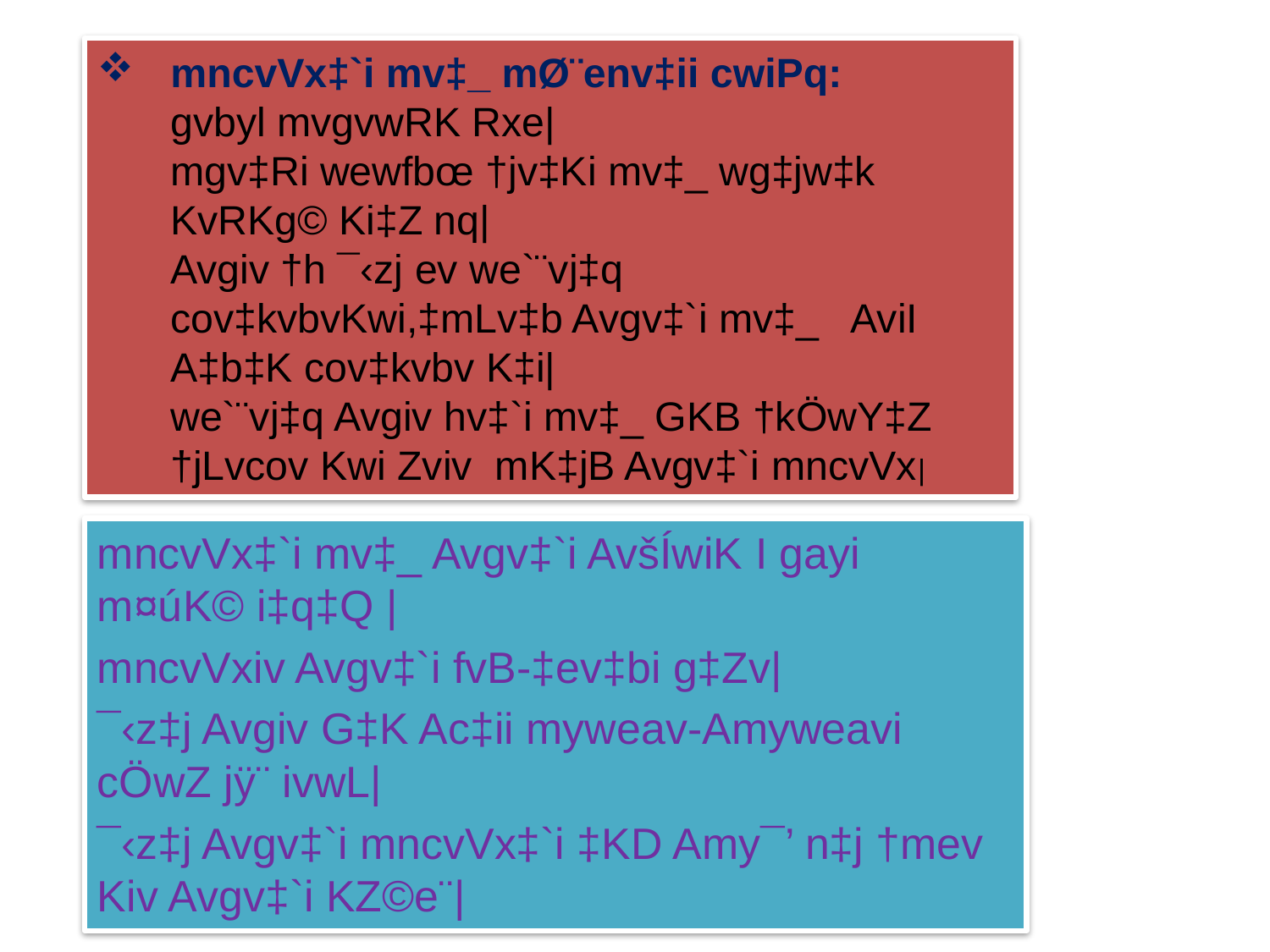

# mncvVx‡`i mv‡_ mØ¨env‡ii cwiPq: gvbyl mvgvwRK Rxe| mgv‡Ri wewfbœ †jv‡Ki mv‡_ wg‡jw‡k KvRKg© Ki‡Z nq| Avgiv †h ¯‹zj ev we`¨vj‡q cov‡kvbvKwi,‡mLv‡b Avgv‡`i mv‡_   AviI A‡b‡K cov‡kvbv K‡i| we`¨vj‡q Avgiv hv‡`i mv‡_ GKB †kÖwY‡Z †jLvcov Kwi Zviv  mK‡jB Avgv‡`i mncvVx|
mncvVx‡`i mv‡_ Avgv‡`i AvšÍwiK I gayi m¤úK© i‡q‡Q |
mncvVxiv Avgv‡`i fvB-‡ev‡bi g‡Zv|
¯‹z‡j Avgiv G‡K Ac‡ii myweav-Amyweavi cÖwZ jÿ¨ ivwL|
¯‹z‡j Avgv‡`i mncvVx‡`i ‡KD Amy¯’ n‡j †mev Kiv Avgv‡`i KZ©e¨|